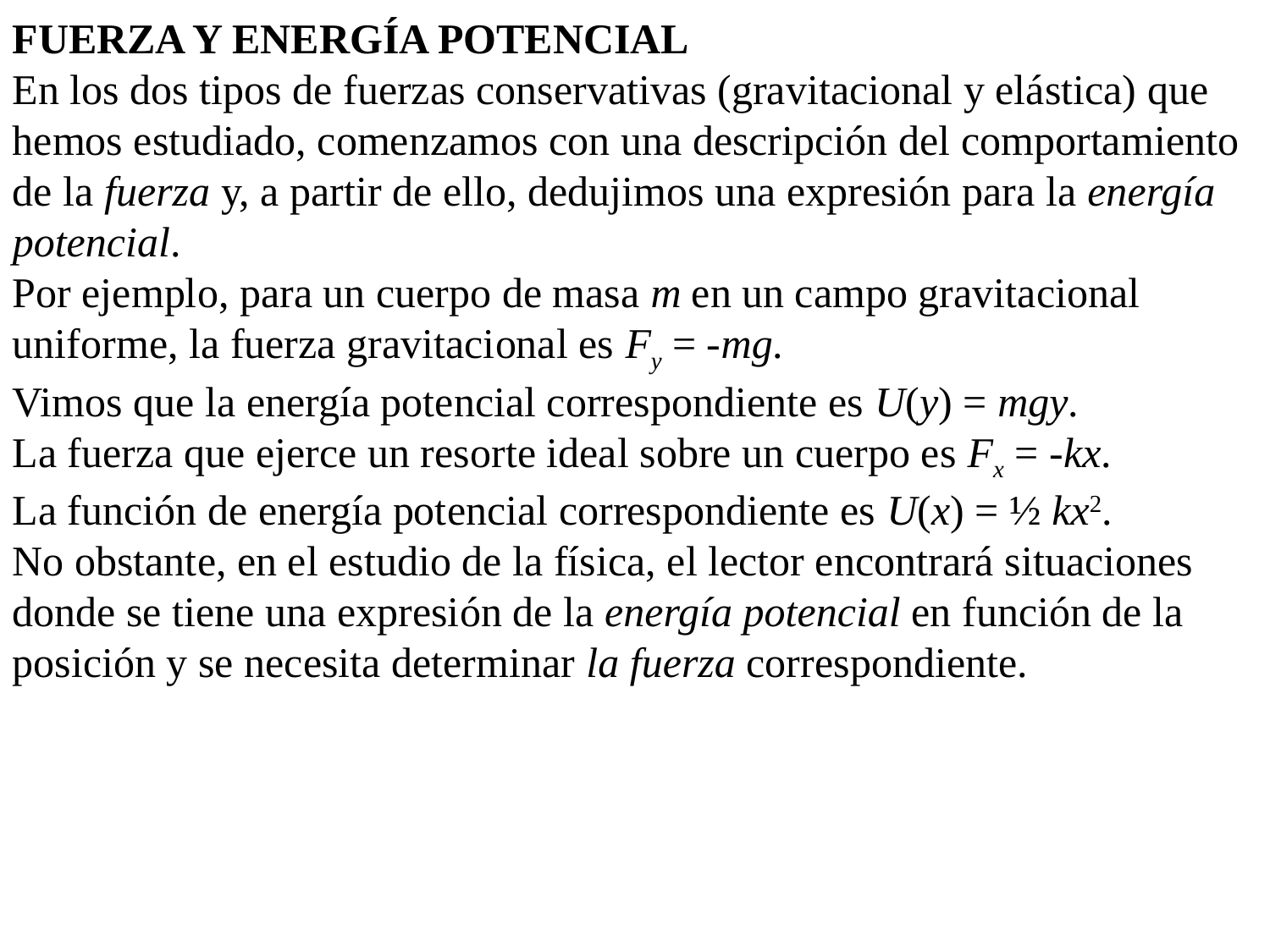

FUERZA Y ENERGÍA POTENCIAL
En los dos tipos de fuerzas conservativas (gravitacional y elástica) que hemos estudiado, comenzamos con una descripción del comportamiento de la fuerza y, a partir de ello, dedujimos una expresión para la energía potencial.
Por ejemplo, para un cuerpo de masa m en un campo gravitacional uniforme, la fuerza gravitacional es Fy = -mg.
Vimos que la energía potencial correspondiente es U(y) = mgy.
La fuerza que ejerce un resorte ideal sobre un cuerpo es Fx = -kx.
La función de energía potencial correspondiente es U(x) = ½ kx2.
No obstante, en el estudio de la física, el lector encontrará situaciones donde se tiene una expresión de la energía potencial en función de la posición y se necesita determinar la fuerza correspondiente.